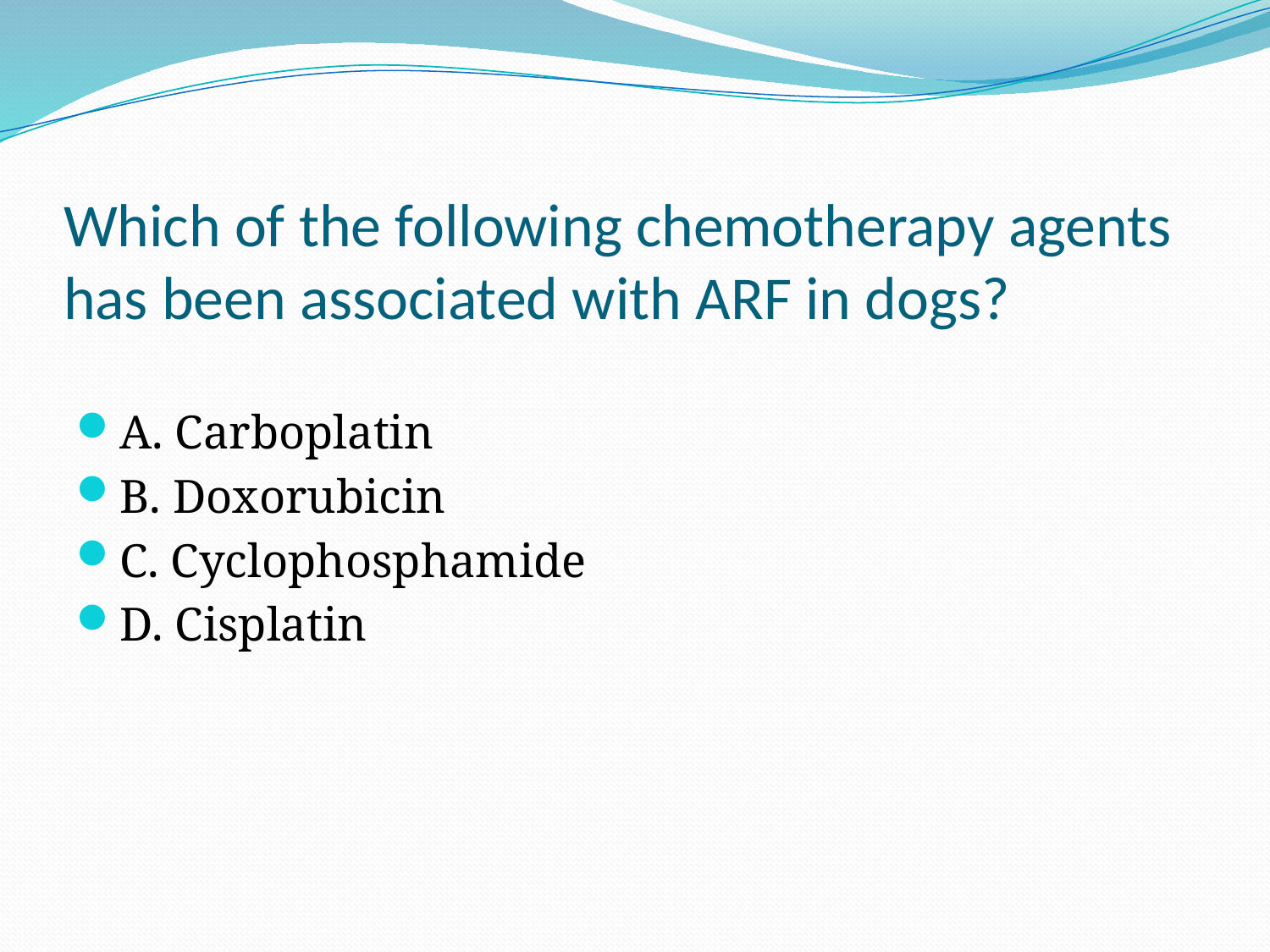

# Which of the following chemotherapy agents has been associated with ARF in dogs?

A. Carboplatin
B. Doxorubicin
C. Cyclophosphamide
D. Cisplatin